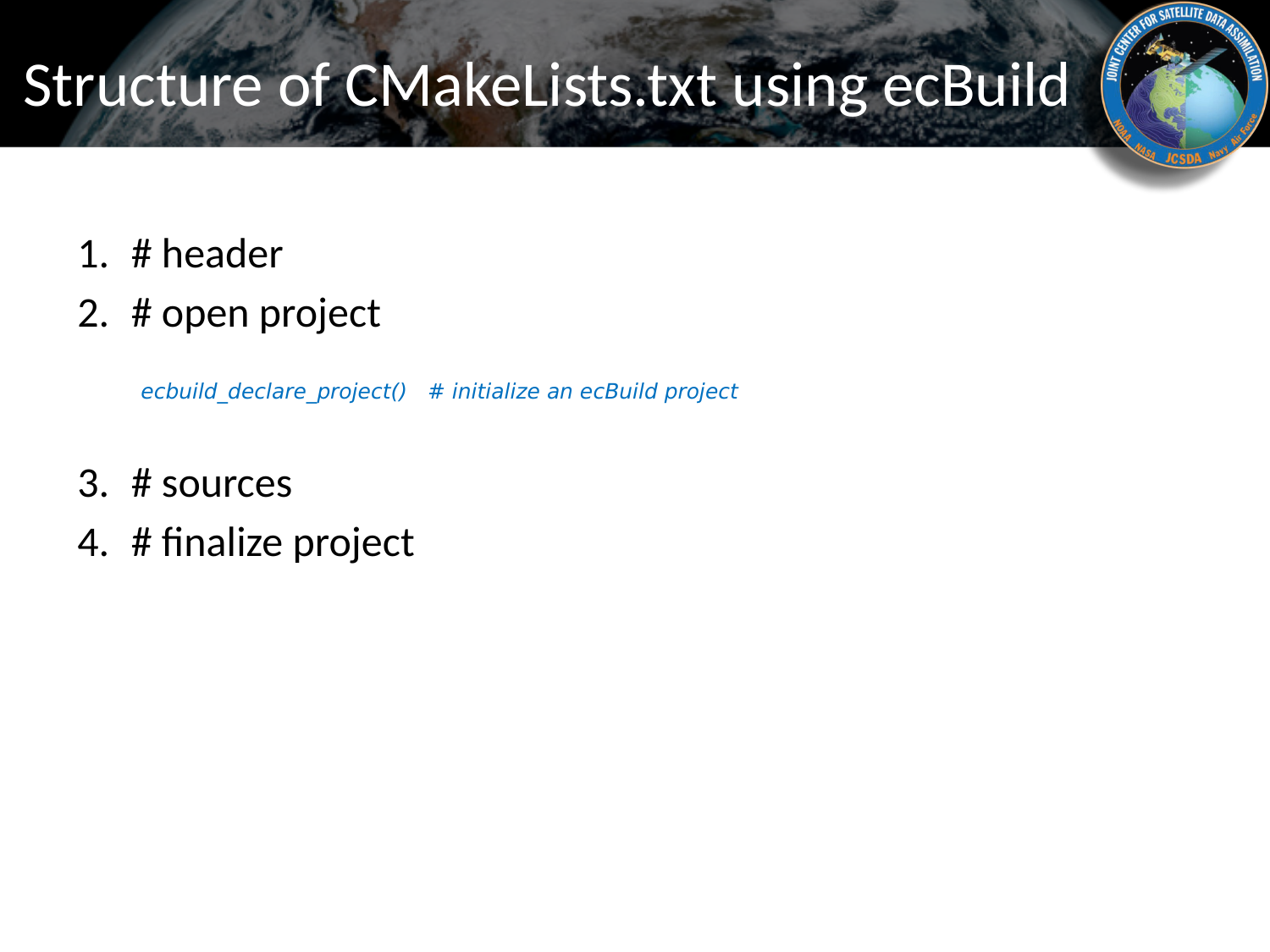

# Structure of CMakeLists.txt using ecBuild
# header
# open project

ecbuild_declare_project()   # initialize an ecBuild project

# sources
# finalize project